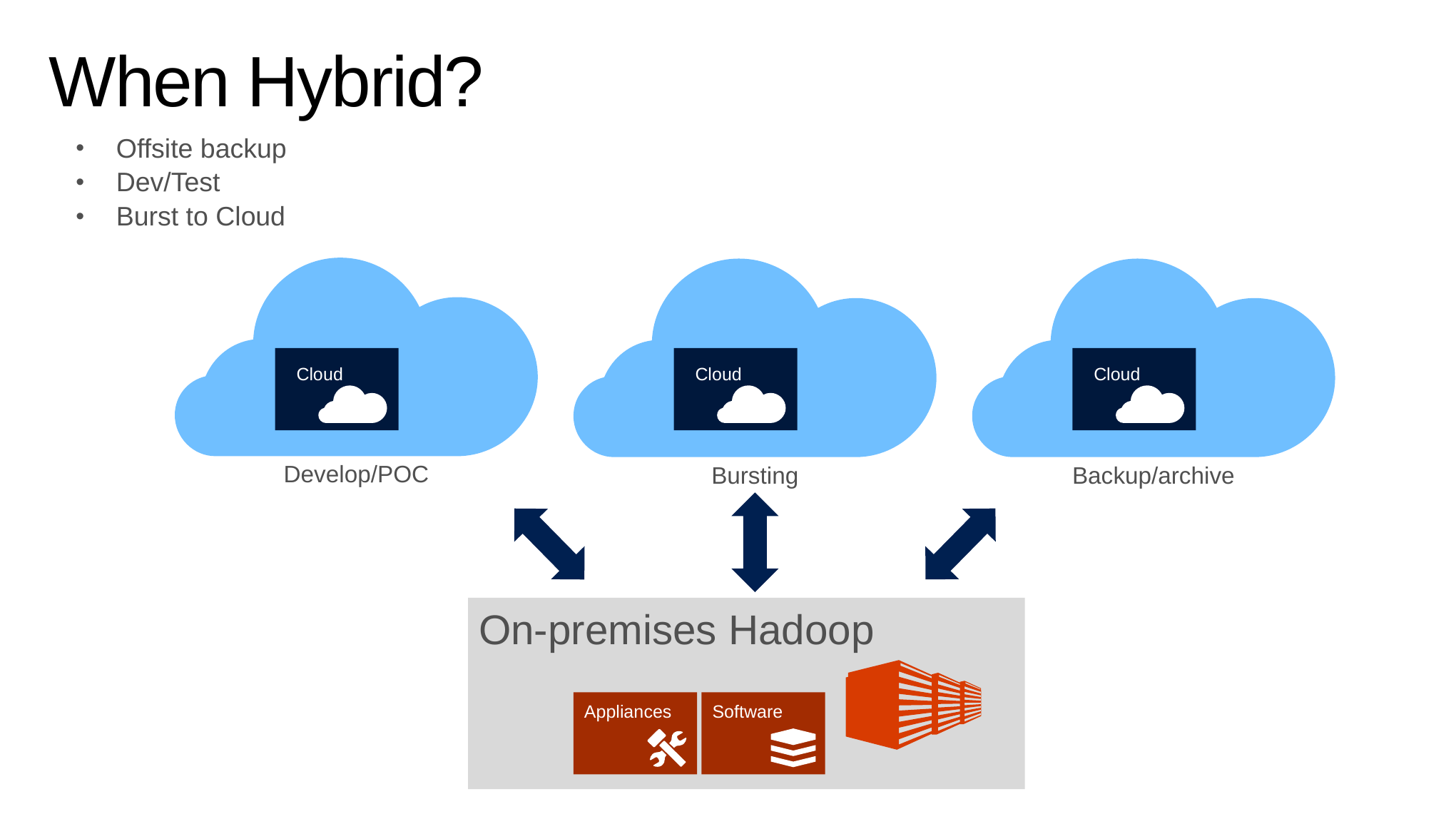

# When Hybrid?
Offsite backup
Dev/Test
Burst to Cloud

Cloud

Develop/POC

Cloud

Bursting

Cloud

Backup/archive
Cloud

On-premises Hadoop

Appliances

Software